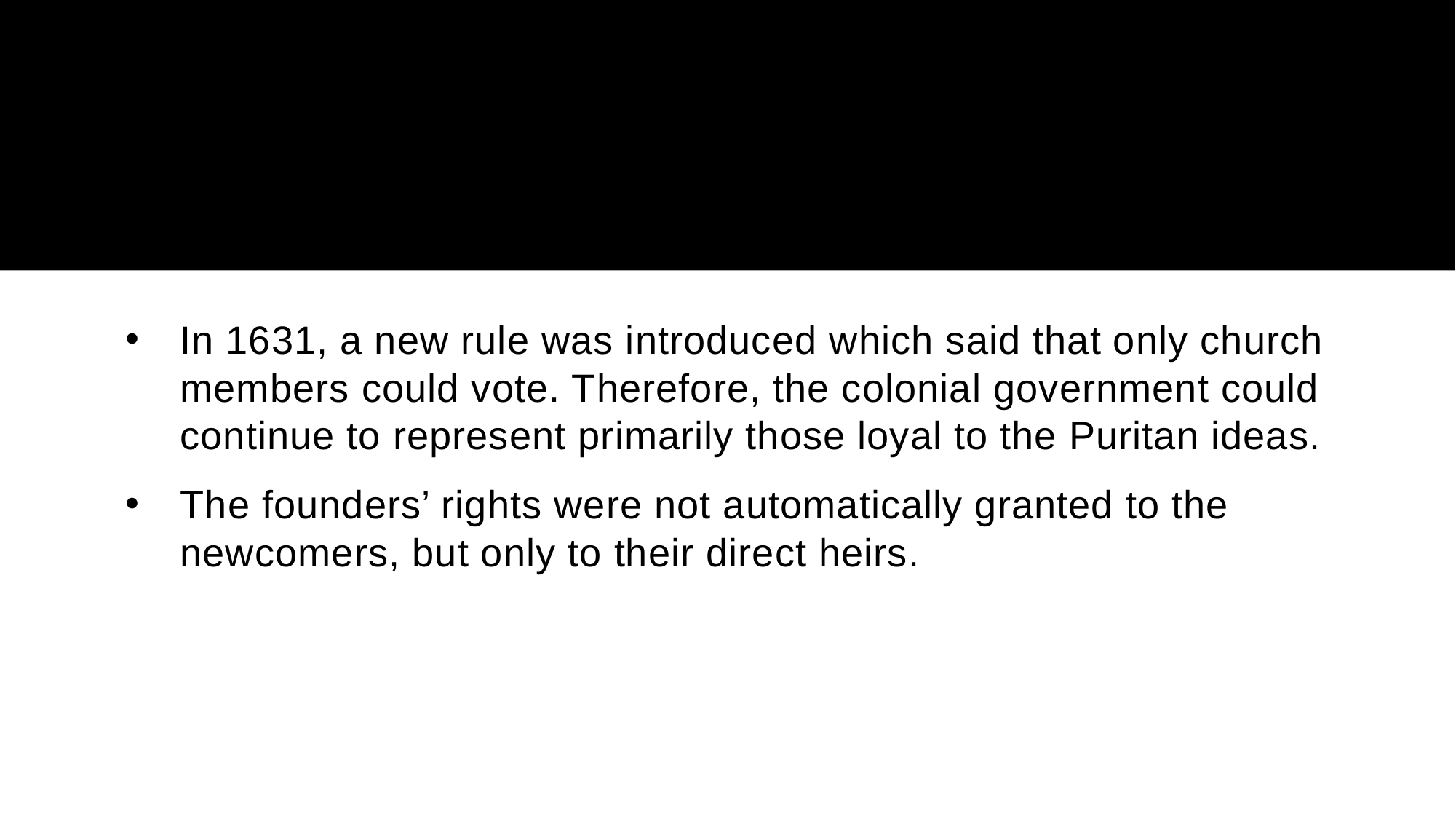

#
In 1631, a new rule was introduced which said that only church members could vote. Therefore, the colonial government could continue to represent primarily those loyal to the Puritan ideas.
The founders’ rights were not automatically granted to the newcomers, but only to their direct heirs.